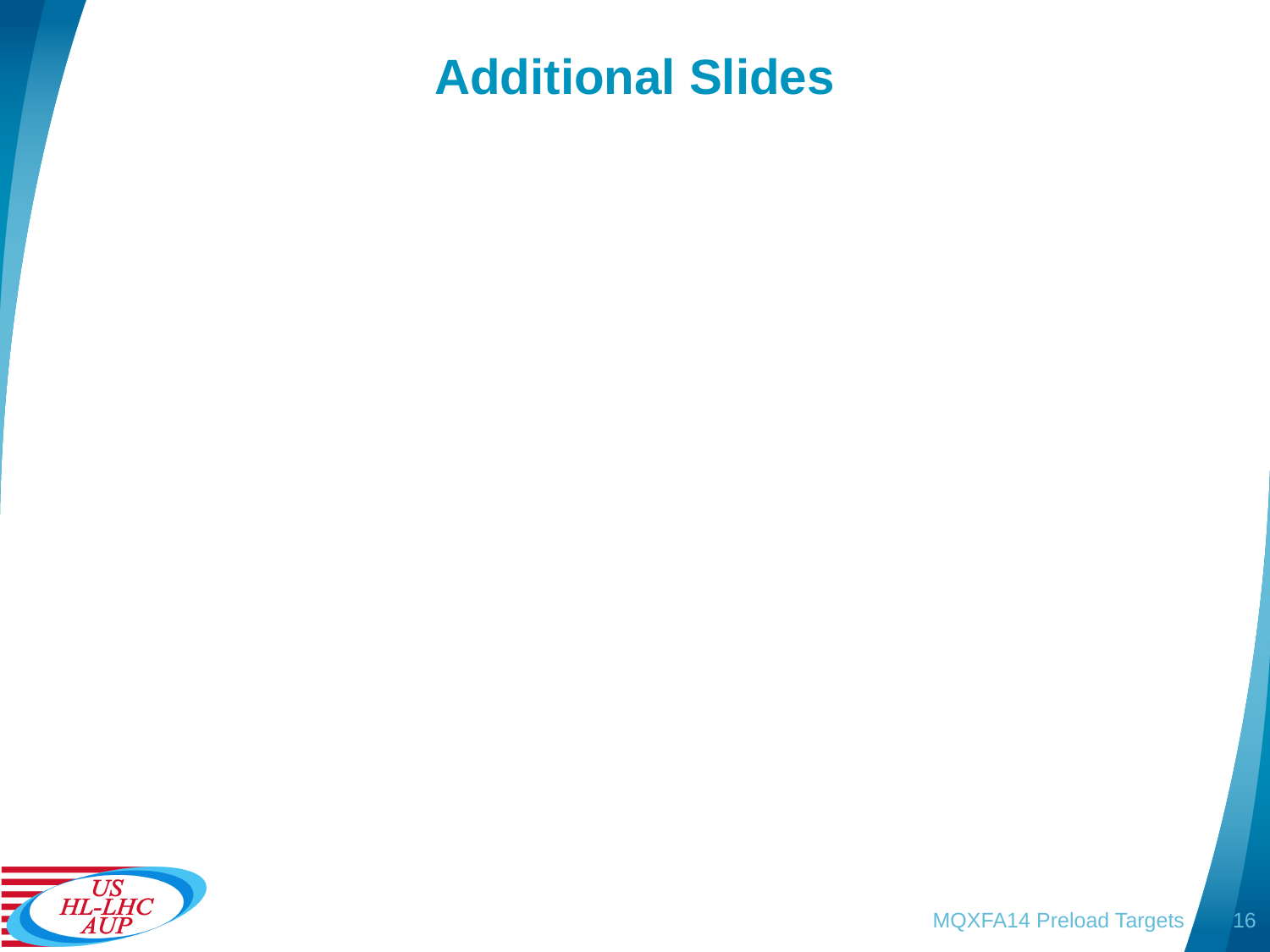

# Additional Slides

MQXFA14 Preload Targets
16